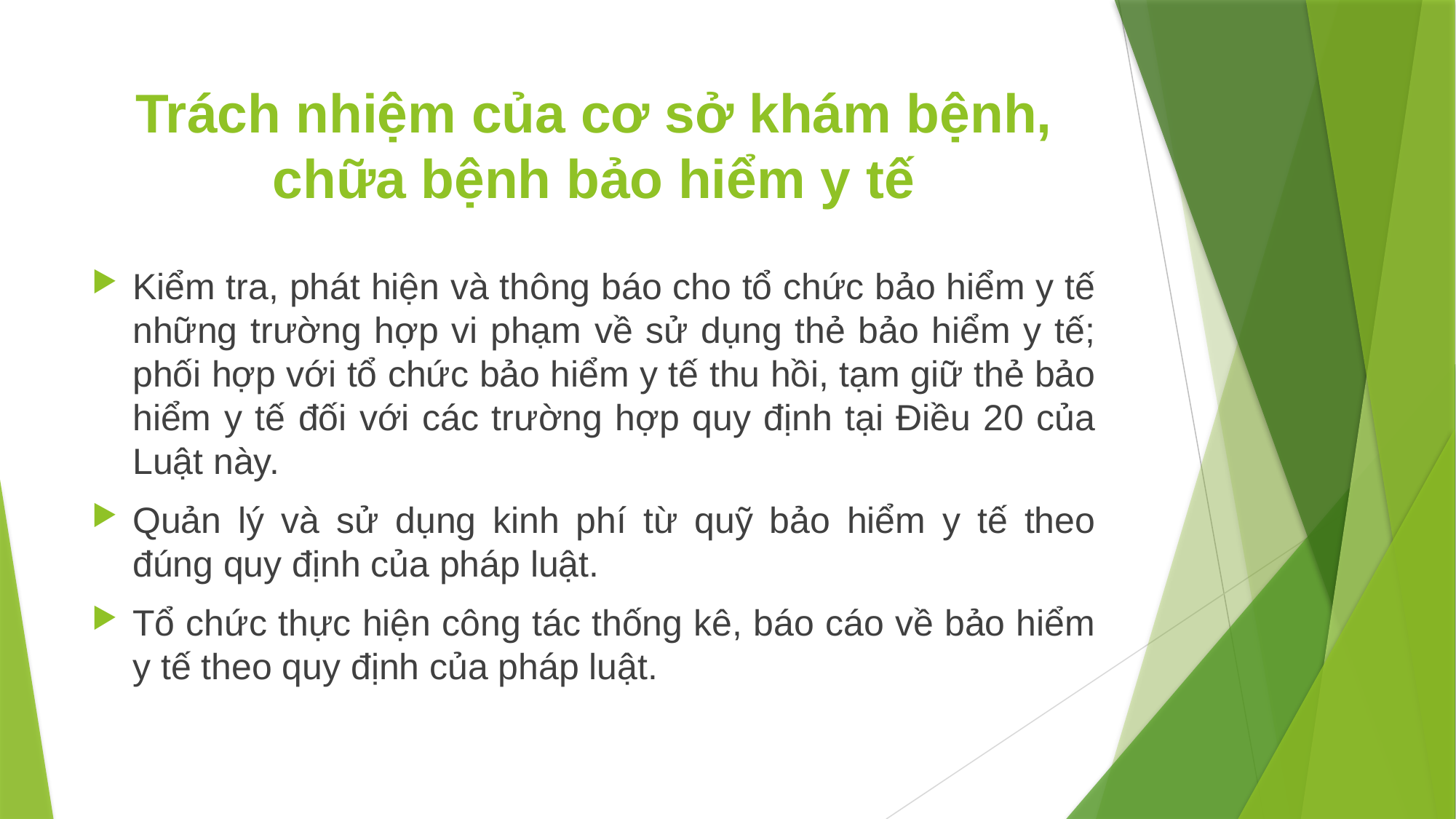

# Trách nhiệm của cơ sở khám bệnh, chữa bệnh bảo hiểm y tế

Kiểm tra, phát hiện và thông báo cho tổ chức bảo hiểm y tế những trường hợp vi phạm về sử dụng thẻ bảo hiểm y tế; phối hợp với tổ chức bảo hiểm y tế thu hồi, tạm giữ thẻ bảo hiểm y tế đối với các trường hợp quy định tại Điều 20 của Luật này.
Quản lý và sử dụng kinh phí từ quỹ bảo hiểm y tế theo đúng quy định của pháp luật.
Tổ chức thực hiện công tác thống kê, báo cáo về bảo hiểm y tế theo quy định của pháp luật.